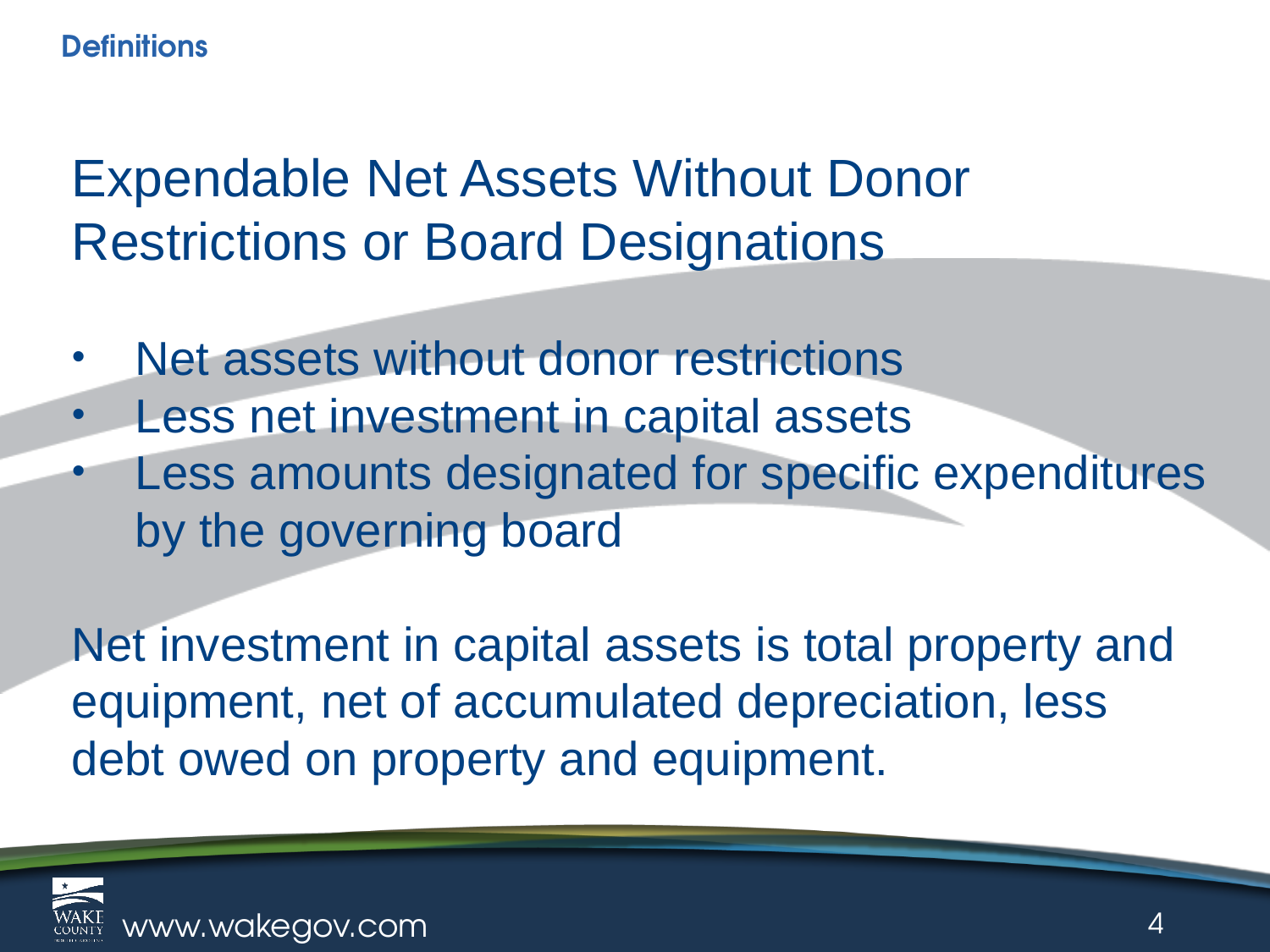

# Definitions
Expendable Net Assets Without Donor Restrictions or Board Designations

Net assets without donor restrictions
Less net investment in capital assets
Less amounts designated for specific expenditures by the governing board

Net investment in capital assets is total property and equipment, net of accumulated depreciation, less debt owed on property and equipment.

www.wakegov.com
4